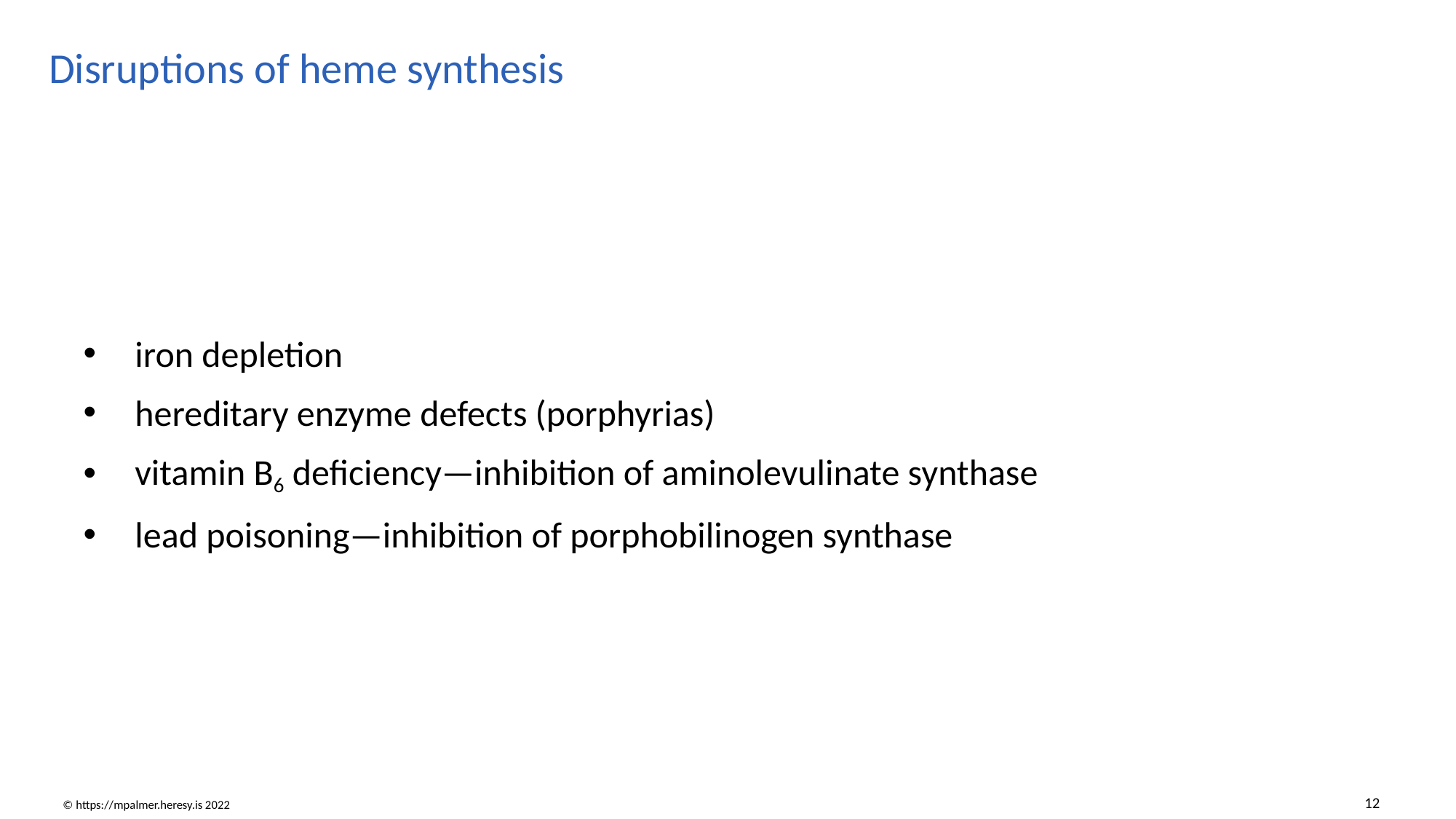

# Disruptions of heme synthesis
iron depletion
hereditary enzyme defects (porphyrias)
vitamin B6 deficiency—inhibition of aminolevulinate synthase
lead poisoning—inhibition of porphobilinogen synthase